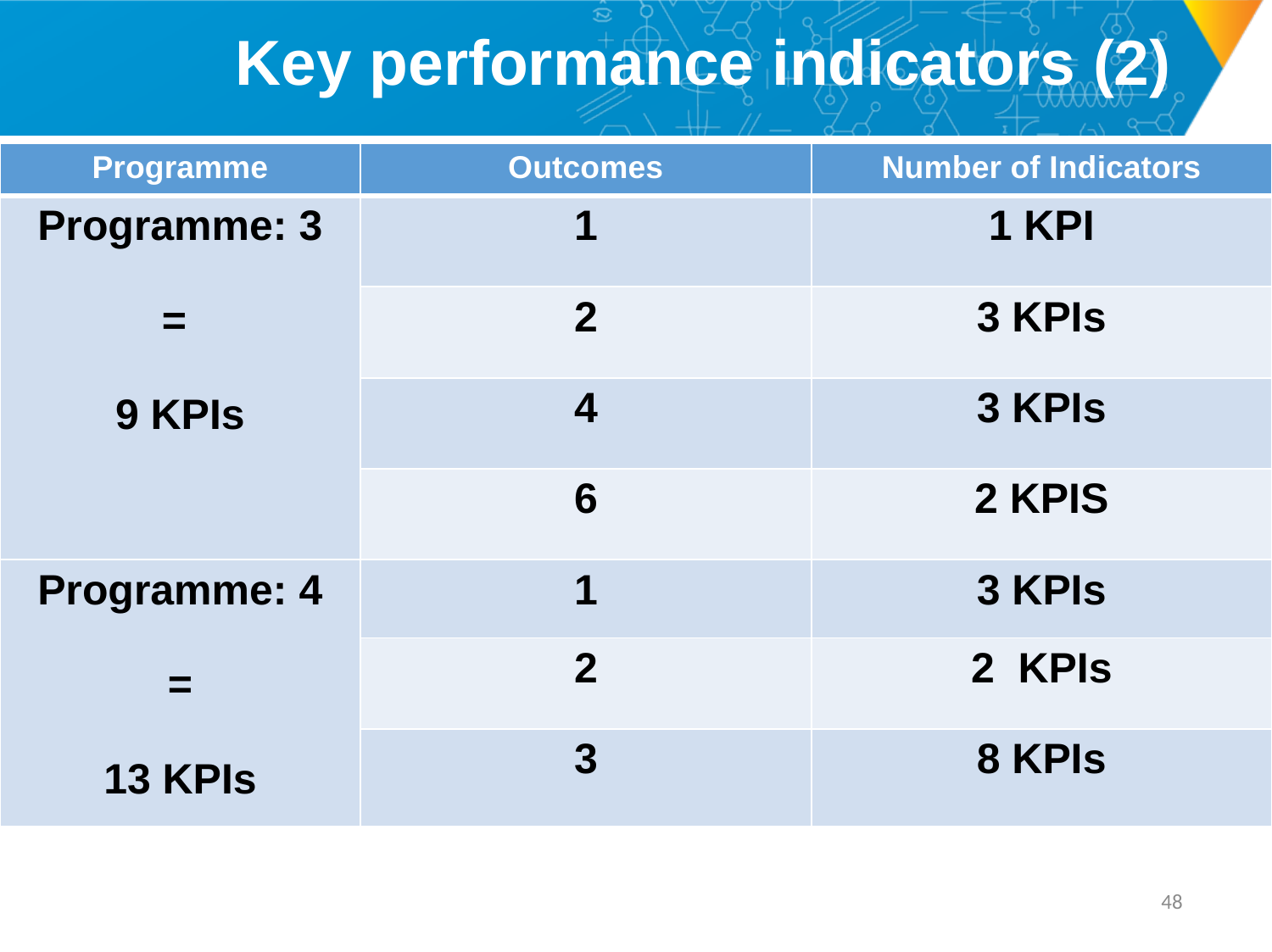

# Key performance indicators (2)
| Programme | Outcomes | Number of Indicators |
| --- | --- | --- |
| Programme: 3 = 9 KPIs | 1 | 1 KPI |
|  | 2 | 3 KPIs |
|  | 4 | 3 KPIs |
|  | 6 | 2 KPIS |
| Programme: 4 = 13 KPIs | 1 | 3 KPIs |
|  | 2 | 2 KPIs |
|  | 3 | 8 KPIs |
48